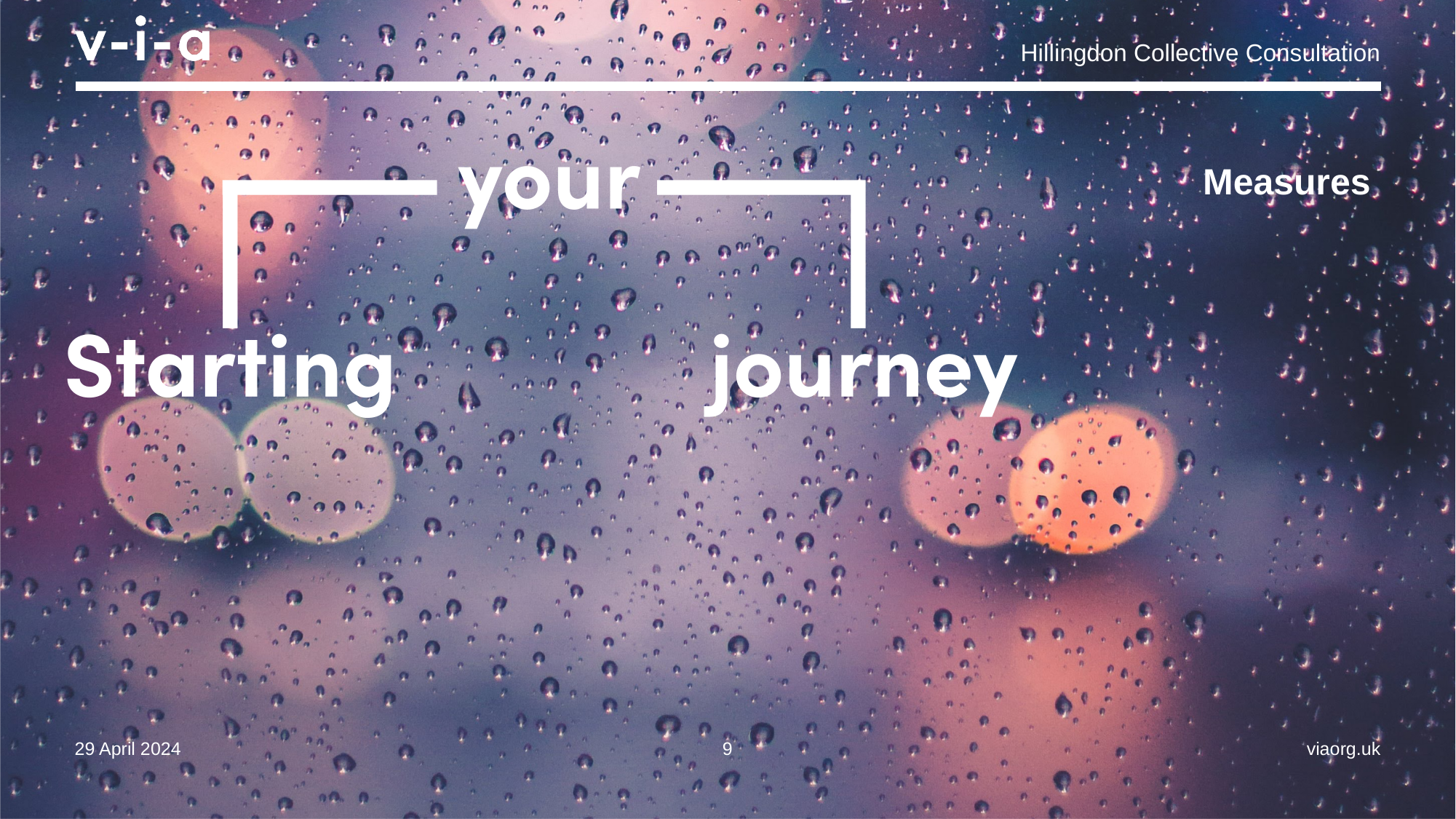

Hillingdon Collective Consultation
# Measures
29 April 2024
9